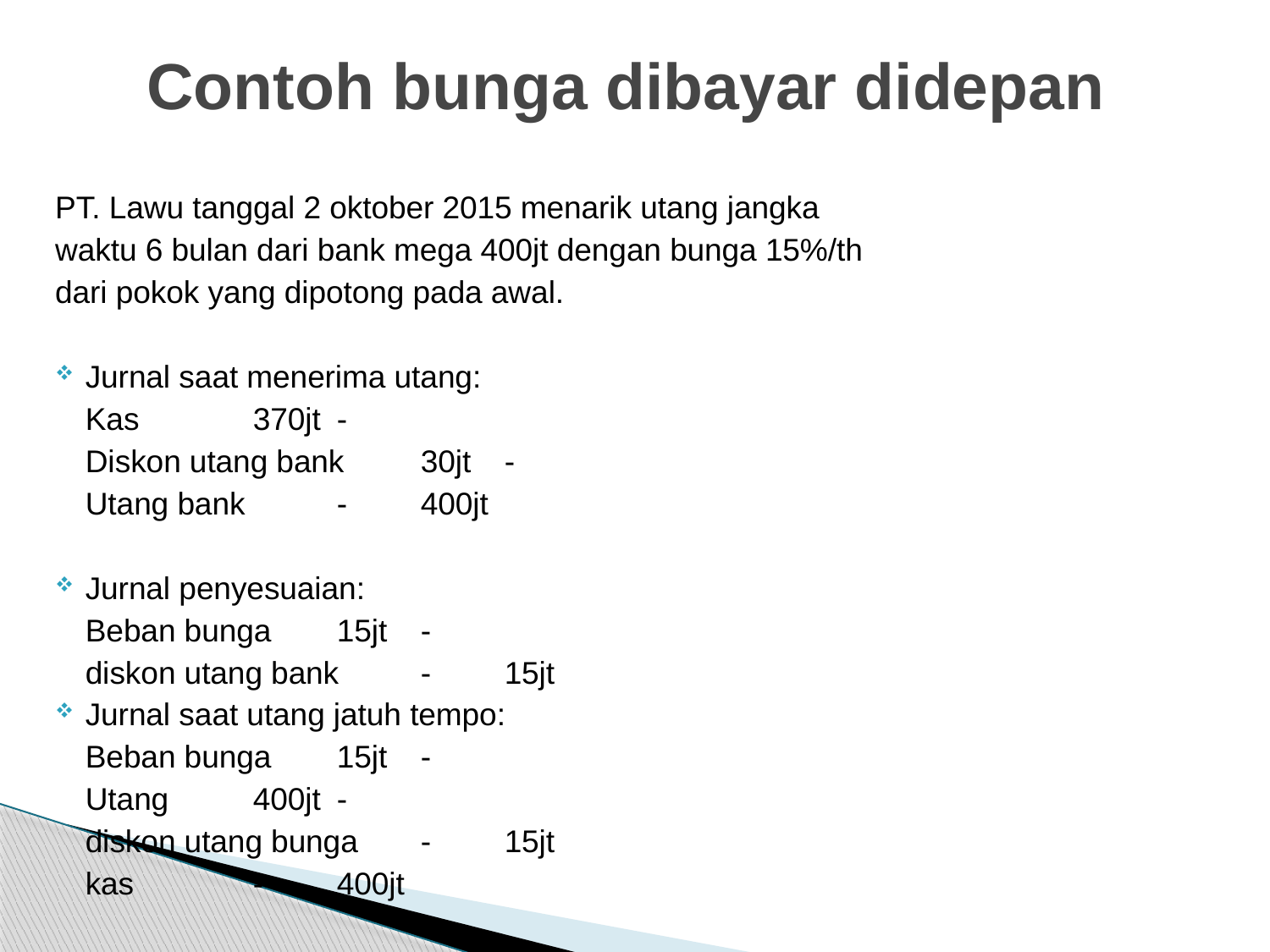

# Contoh bunga dibayar didepan

PT. Lawu tanggal 2 oktober 2015 menarik utang jangka
waktu 6 bulan dari bank mega 400jt dengan bunga 15%/th
dari pokok yang dipotong pada awal.

Jurnal saat menerima utang:
	Kas				370jt	-
	Diskon utang bank	30jt	-
		Utang bank 		-	400jt

Jurnal penyesuaian:
	Beban bunga		15jt	-
		diskon utang bank	-	15jt
		Jurnal saat utang jatuh tempo:
			Beban bunga			15jt 	-
			Utang 				400jt	-
				diskon utang bunga	-	15jt
				kas			-	400jt